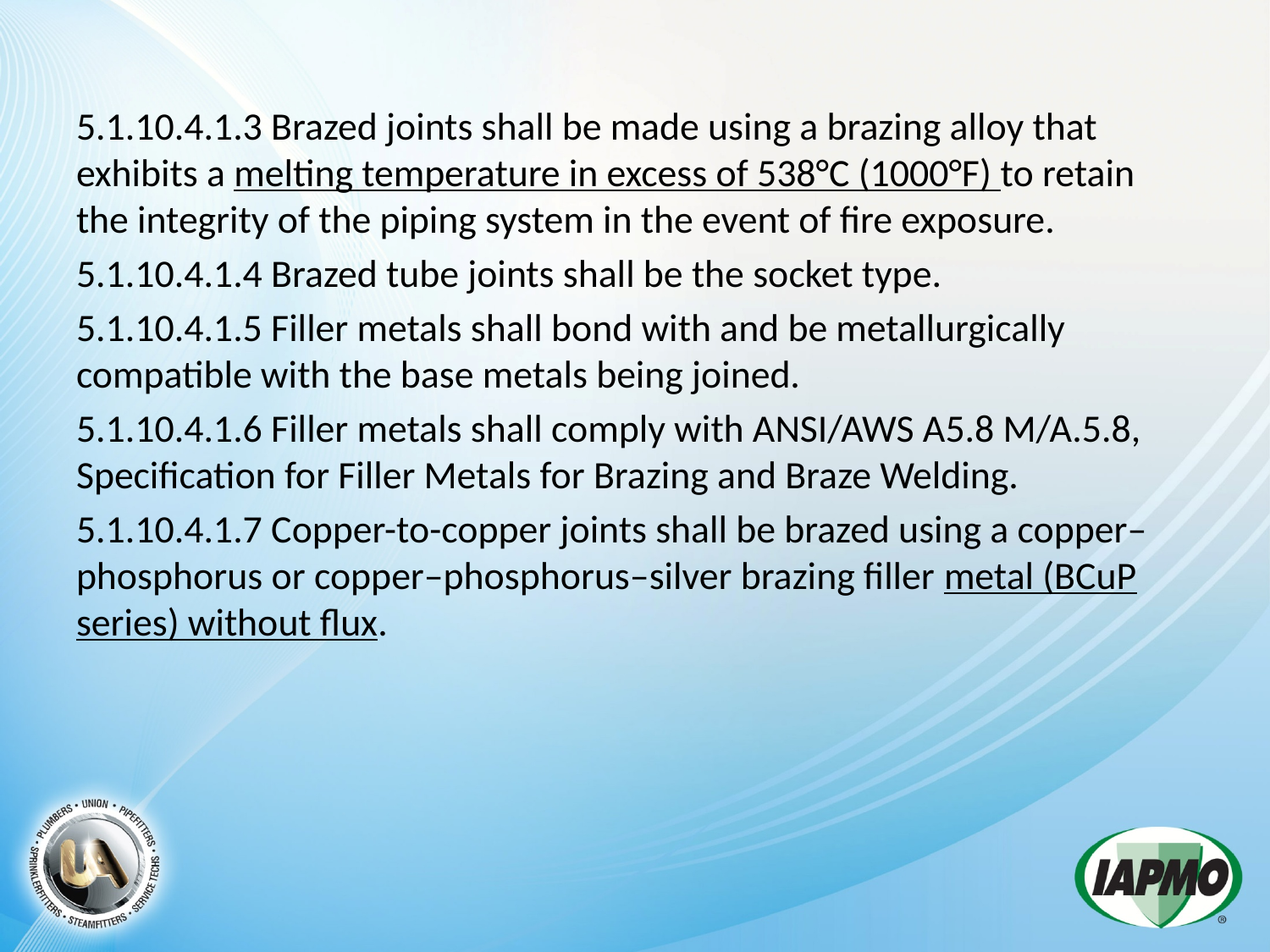

5.1.10.4.1.3 Brazed joints shall be made using a brazing alloy that exhibits a melting temperature in excess of 538°C (1000°F) to retain the integrity of the piping system in the event of fire exposure.
5.1.10.4.1.4 Brazed tube joints shall be the socket type.
5.1.10.4.1.5 Filler metals shall bond with and be metallurgically compatible with the base metals being joined.
5.1.10.4.1.6 Filler metals shall comply with ANSI/AWS A5.8 M/A.5.8, Specification for Filler Metals for Brazing and Braze Welding.
5.1.10.4.1.7 Copper-to-copper joints shall be brazed using a copper–phosphorus or copper–phosphorus–silver brazing filler metal (BCuP series) without flux.